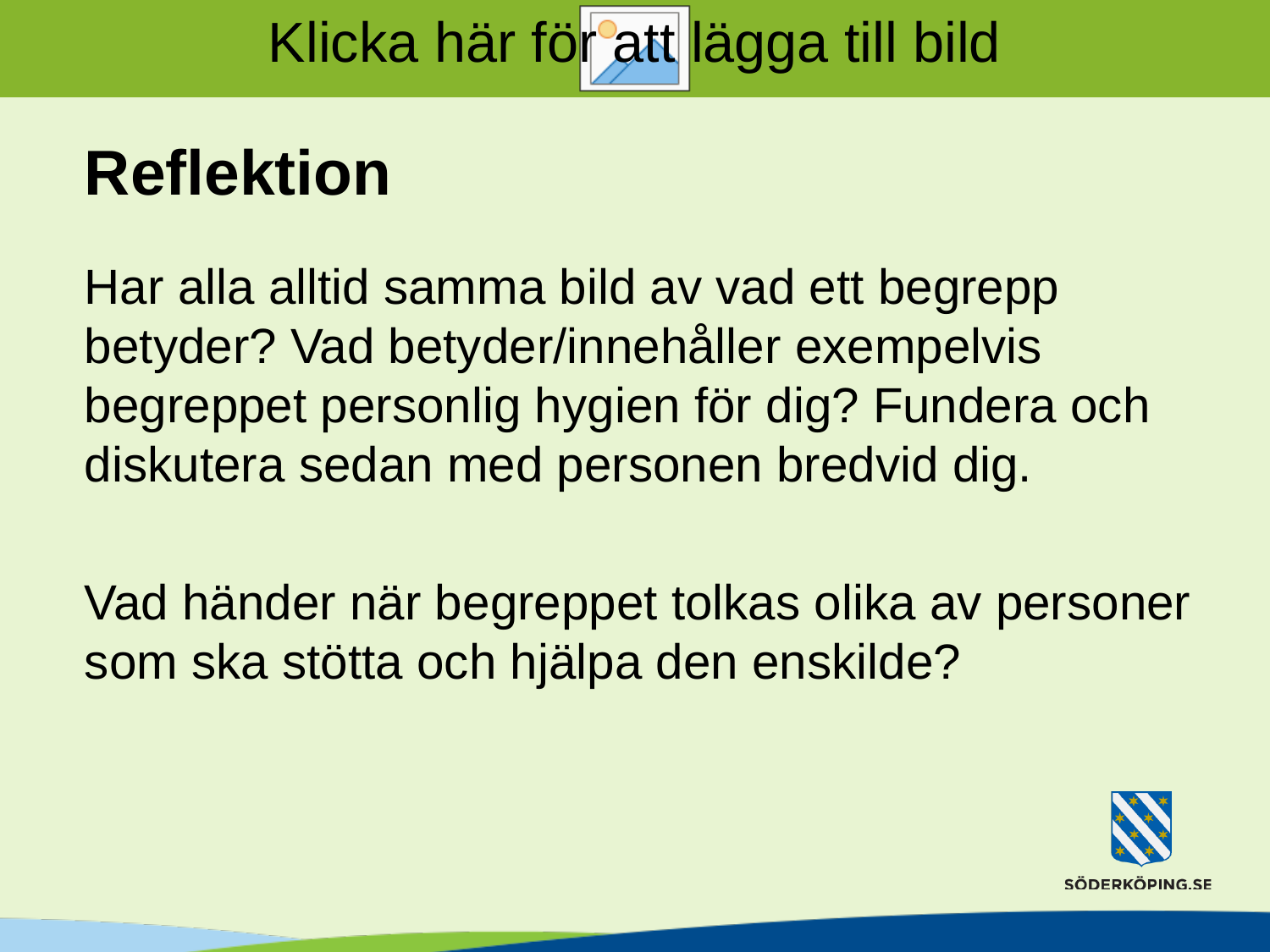

# Reflektion
Har alla alltid samma bild av vad ett begrepp betyder? Vad betyder/innehåller exempelvis begreppet personlig hygien för dig? Fundera och diskutera sedan med personen bredvid dig.

Vad händer när begreppet tolkas olika av personer som ska stötta och hjälpa den enskilde?